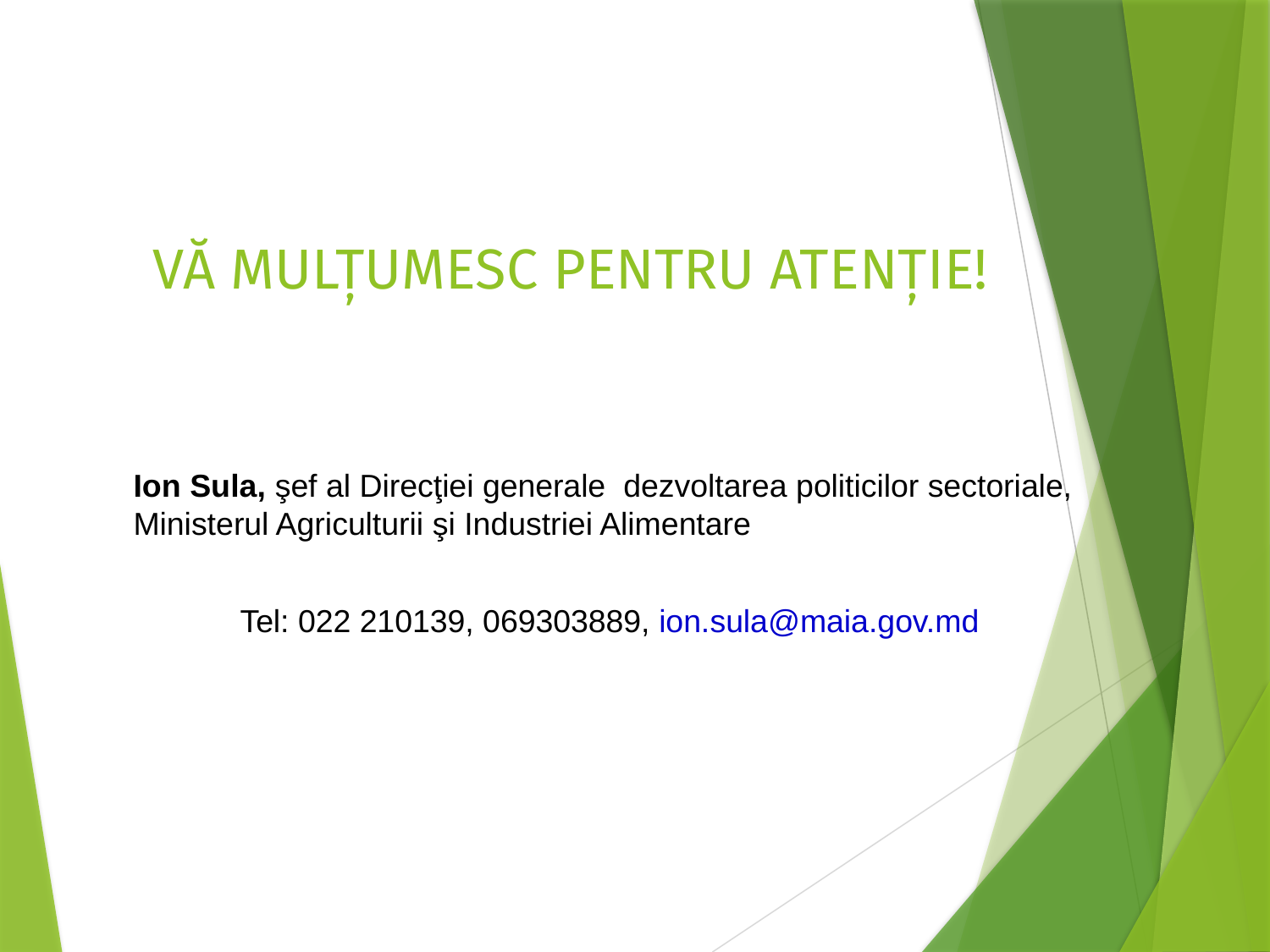

# VĂ MULȚUMESC PENTRU ATENŢIE!
Ion Sula, şef al Direcţiei generale  dezvoltarea politicilor sectoriale, Ministerul Agriculturii şi Industriei Alimentare

            Tel: 022 210139, 069303889, ion.sula@maia.gov.md